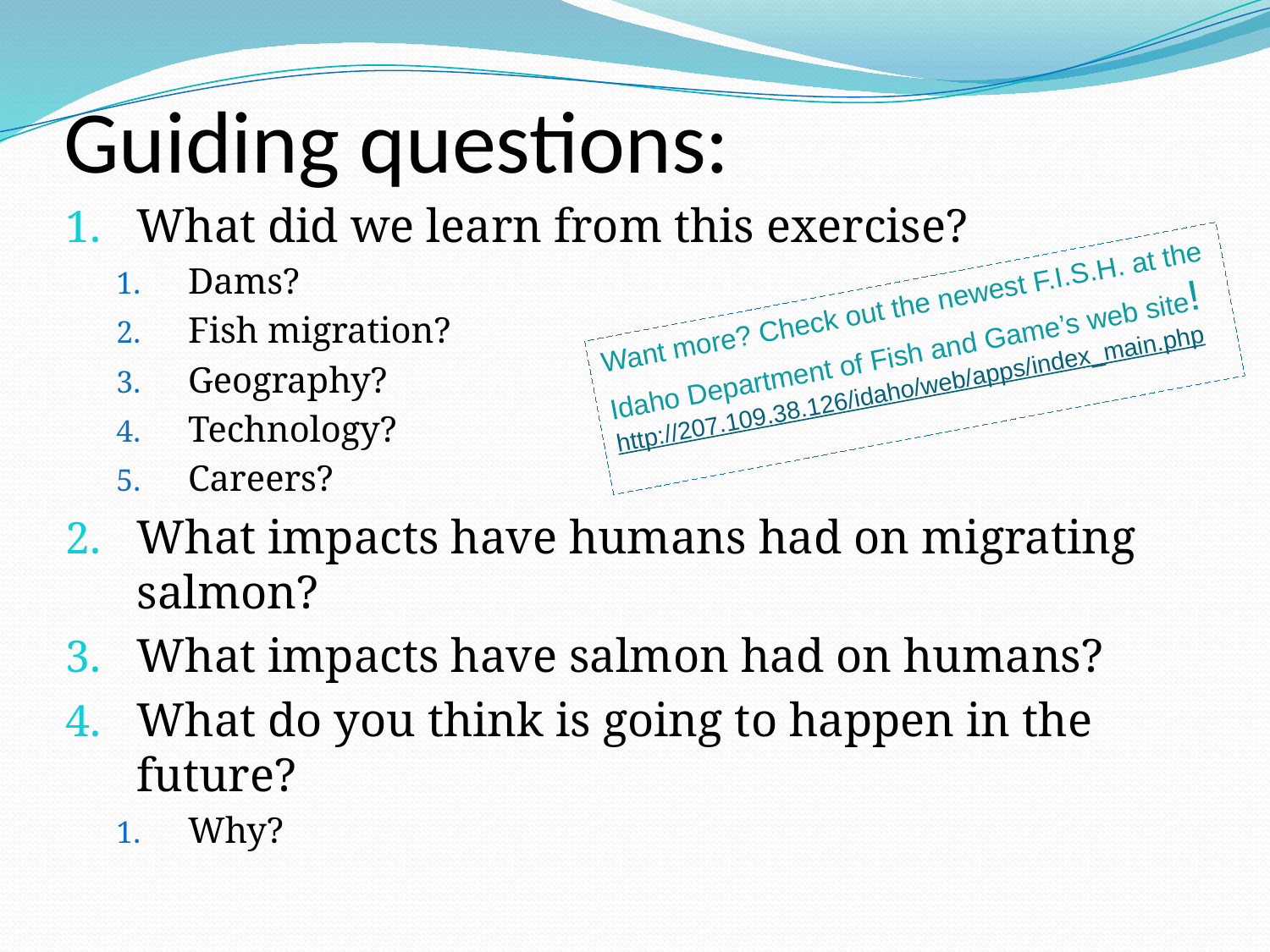

# Guiding questions:
What did we learn from this exercise?
Dams?
Fish migration?
Geography?
Technology?
Careers?
What impacts have humans had on migrating salmon?
What impacts have salmon had on humans?
What do you think is going to happen in the future?
Why?

Want more? Check out the newest F.I.S.H. at the Idaho Department of Fish and Game’s web site!
http://207.109.38.126/idaho/web/apps/index_main.php